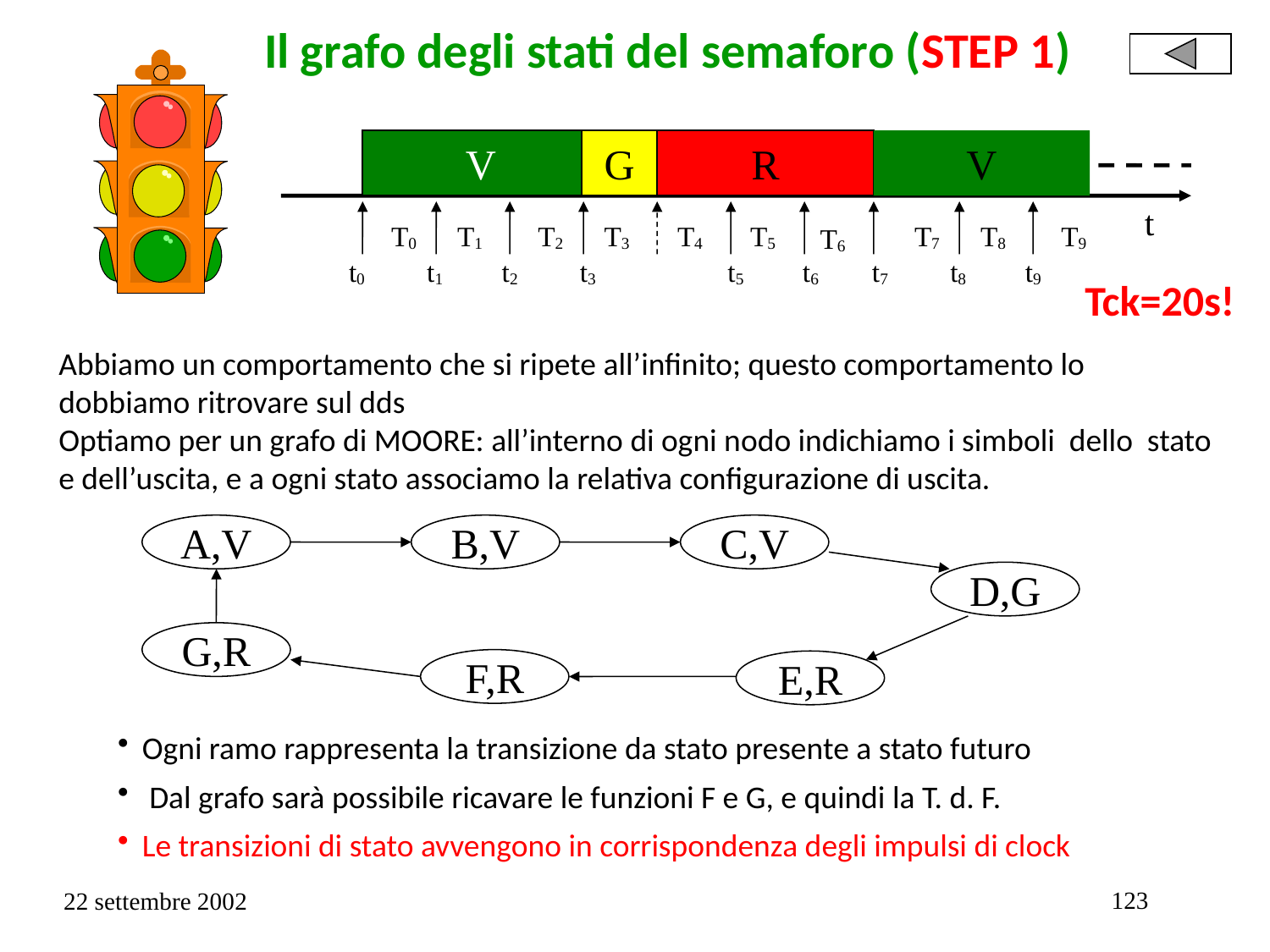

# Il grafo degli stati del semaforo (STEP 1)

V
G
R
V

t

T0
T1
T2
T3
T4
T5
T6
t0
t1
t2
t3
t5
t6

T7
T8
T9
t7
t8
t9
Tck=20s!
Abbiamo un comportamento che si ripete all’infinito; questo comportamento lo dobbiamo ritrovare sul dds
Optiamo per un grafo di MOORE: all’interno di ogni nodo indichiamo i simboli  dello  stato e dell’uscita, e a ogni stato associamo la relativa configurazione di uscita.
A,V
B,V
C,V

D,G

G,R
F,R
E,R

Ogni ramo rappresenta la transizione da stato presente a stato futuro
 Dal grafo sarà possibile ricavare le funzioni F e G, e quindi la T. d. F.
Le transizioni di stato avvengono in corrispondenza degli impulsi di clock
123
22 settembre 2002